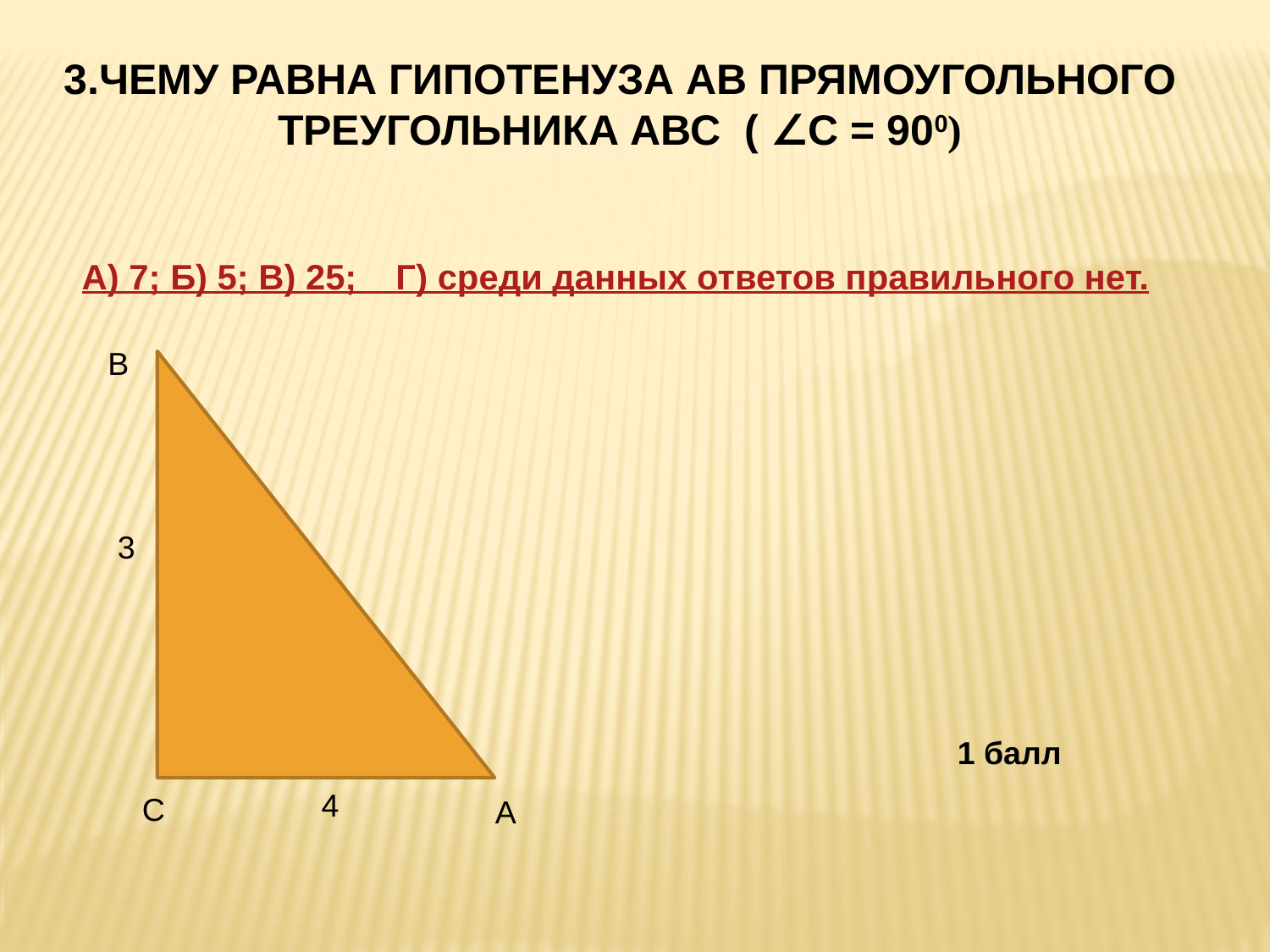

3.ЧЕМУ РАВНА ГИПОТЕНУЗА АВ ПРЯМОУГОЛЬНОГО ТРЕУГОЛЬНИКА АВС  ( ∠С = 900)
А) 7; Б) 5; В) 25;    Г) среди данных ответов правильного нет.
В

3
1 балл
4
С
А